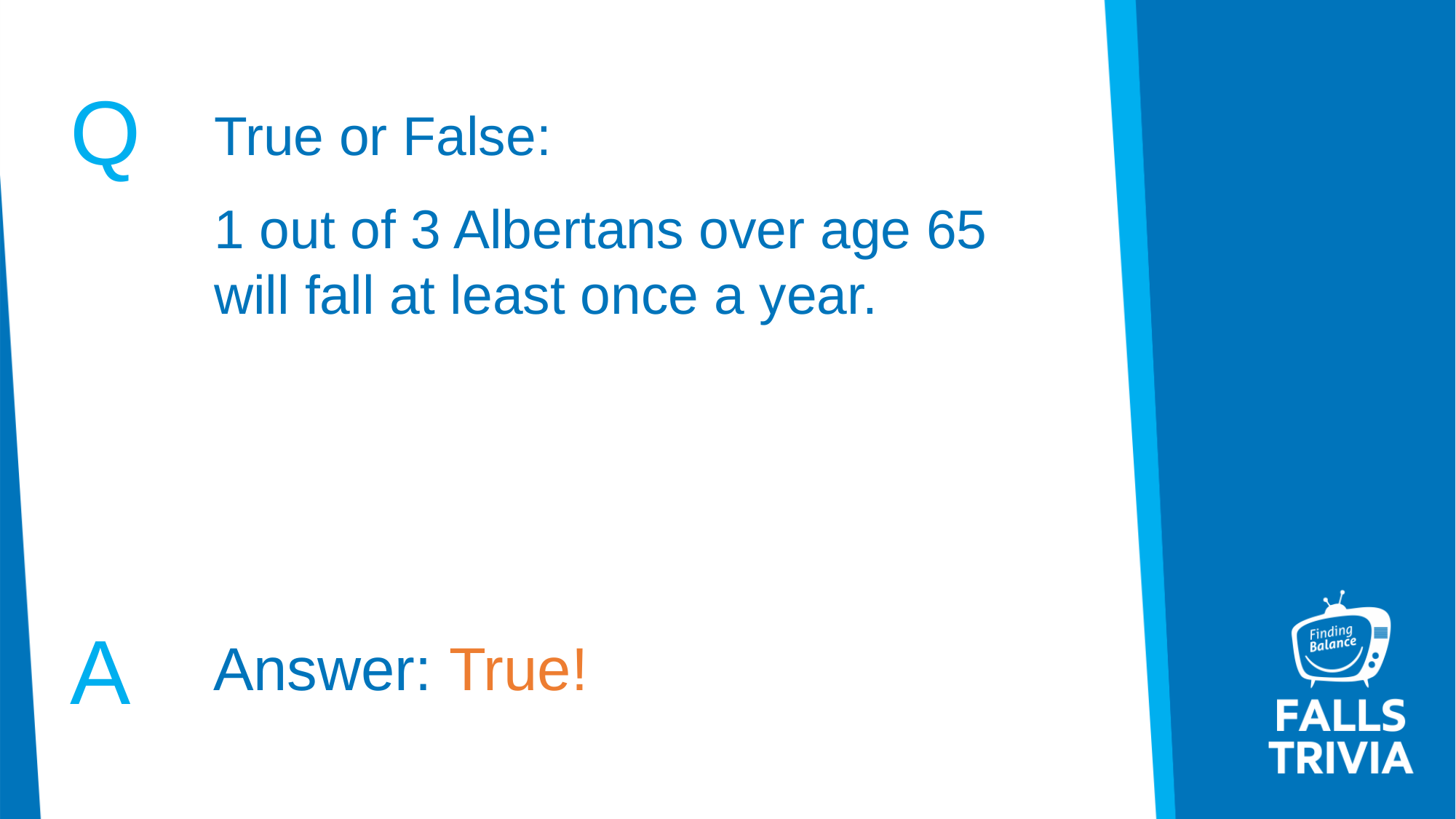

Q
True or False:
1 out of 3 Albertans over age 65 will fall at least once a year.
A
Answer: True!